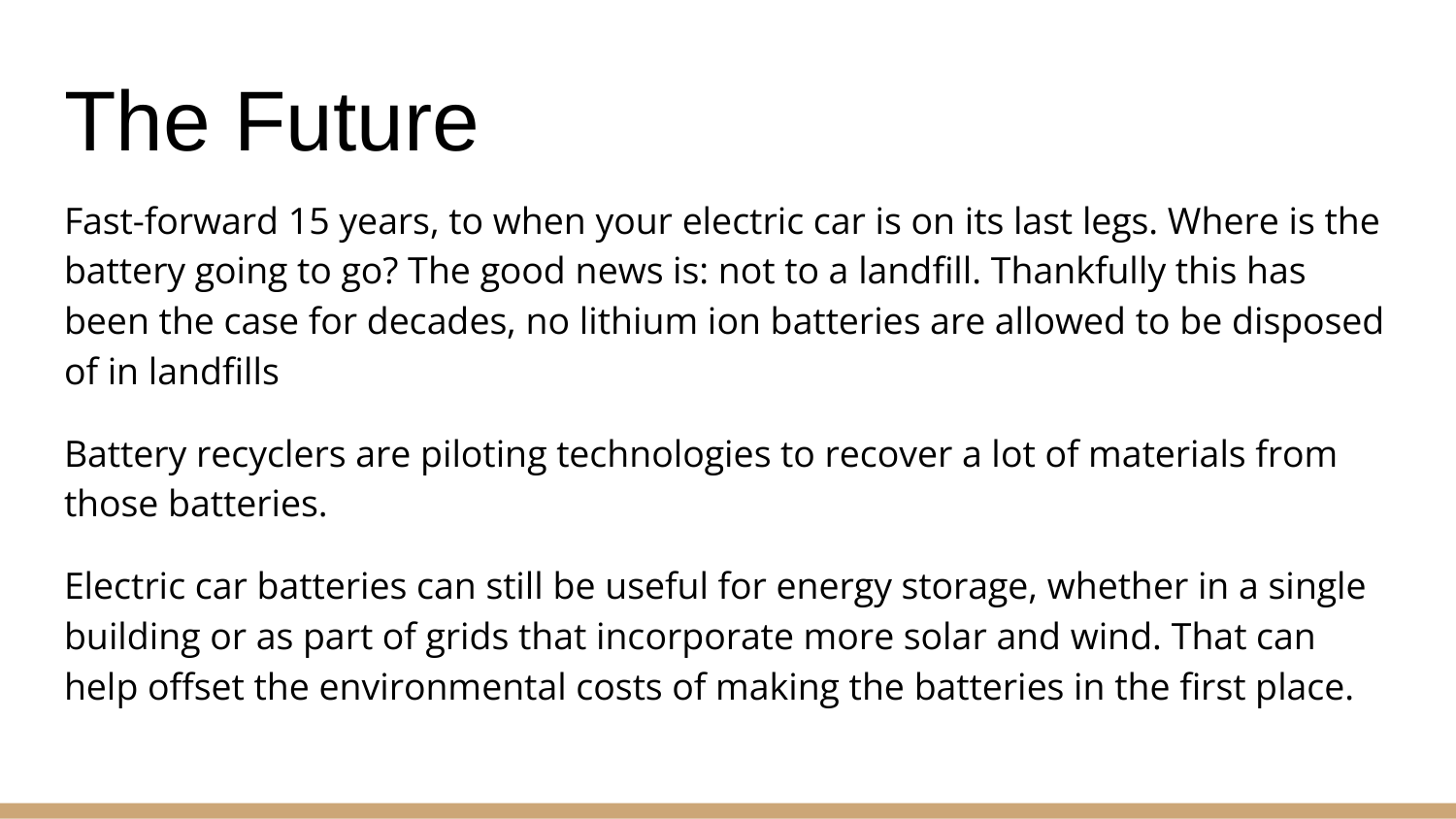

# The Future
Fast-forward 15 years, to when your electric car is on its last legs. Where is the battery going to go? The good news is: not to a landfill. Thankfully this has been the case for decades, no lithium ion batteries are allowed to be disposed of in landfills
Battery recyclers are piloting technologies to recover a lot of materials from those batteries.
Electric car batteries can still be useful for energy storage, whether in a single building or as part of grids that incorporate more solar and wind. That can help offset the environmental costs of making the batteries in the first place.